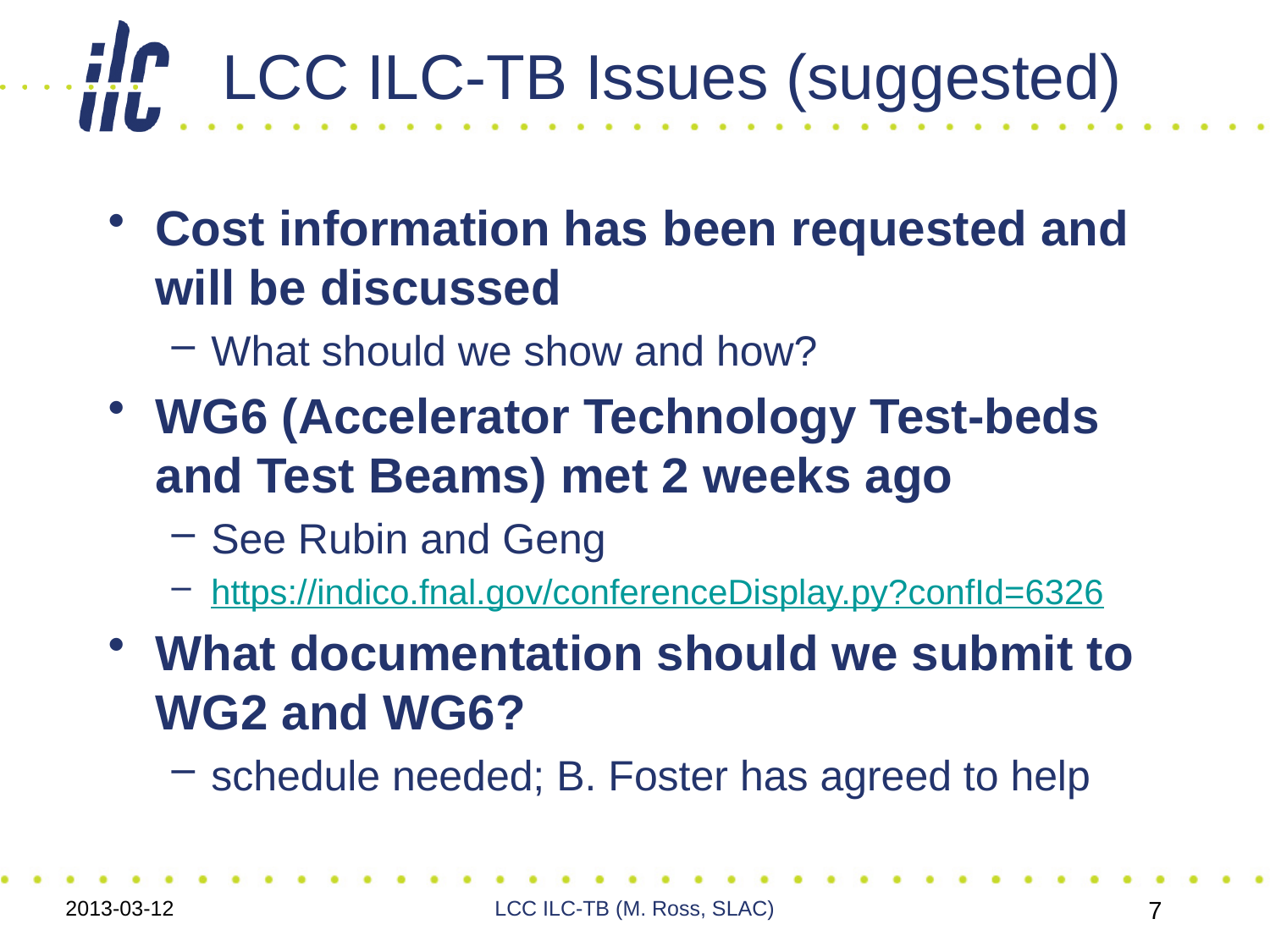

# LCC ILC-TB Issues (suggested)
Cost information has been requested and will be discussed
What should we show and how?
WG6 (Accelerator Technology Test-beds and Test Beams) met 2 weeks ago
See Rubin and Geng
https://indico.fnal.gov/conferenceDisplay.py?confId=6326
What documentation should we submit to WG2 and WG6?
schedule needed; B. Foster has agreed to help
2013-03-12
LCC ILC-TB (M. Ross, SLAC)
7